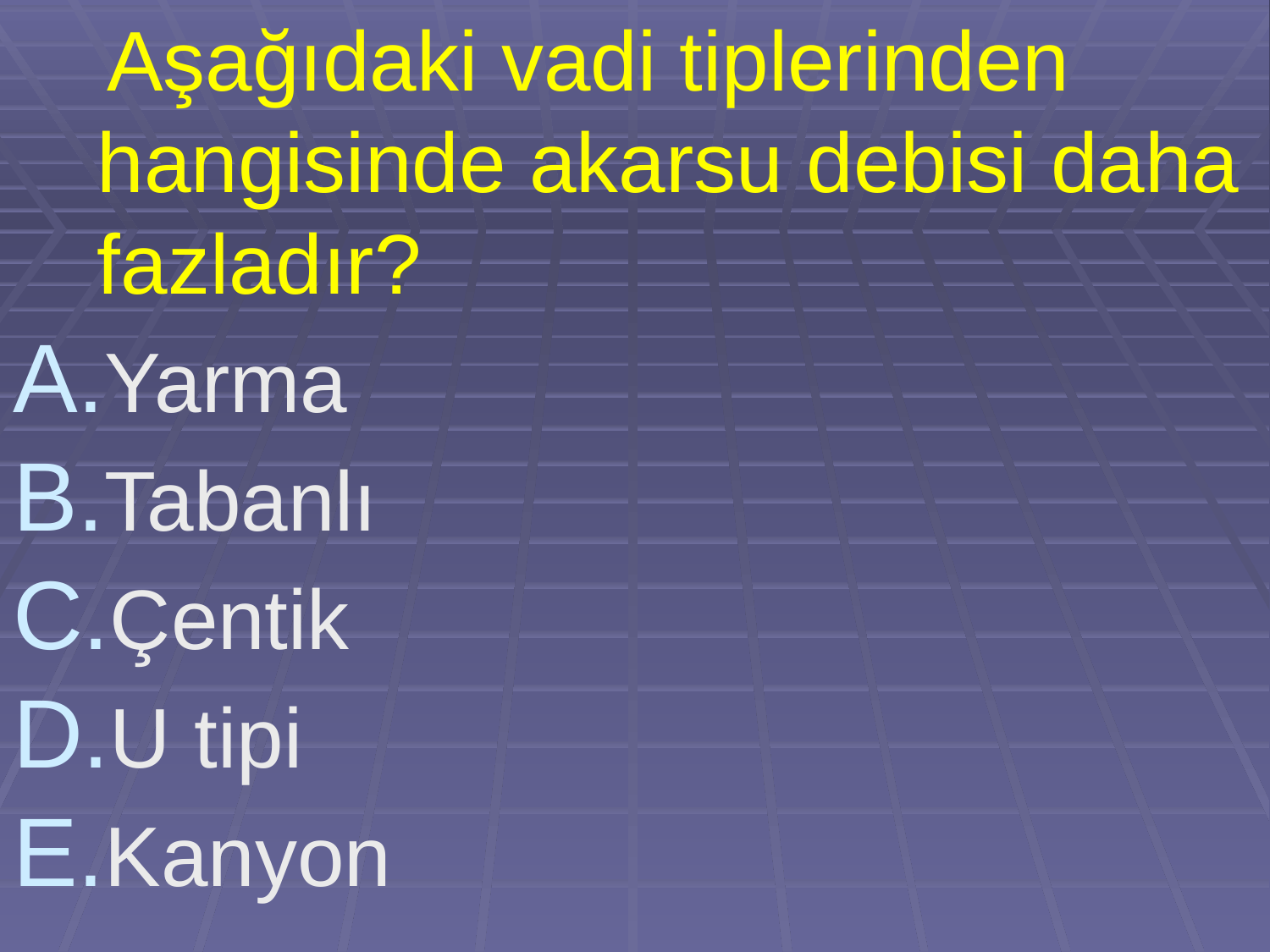

Aşağıdaki vadi tiplerinden hangisinde akarsu debisi daha fazladır?
Yarma
Tabanlı
Çentik
U tipi
Kanyon